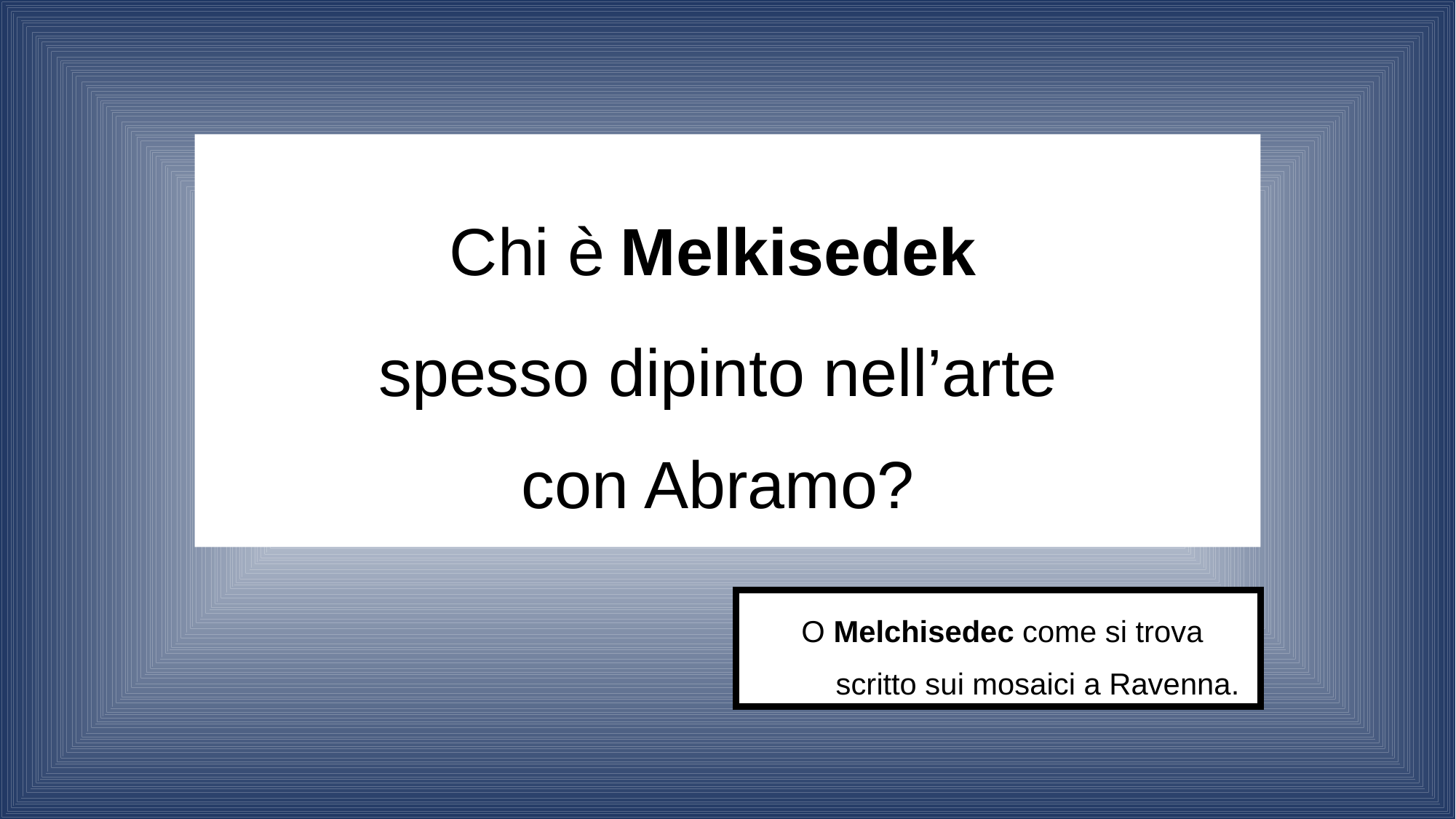

# Chi è Melkisedek spesso dipinto nell’arte con Abramo?
O Melchisedec come si trova scritto sui mosaici a Ravenna.